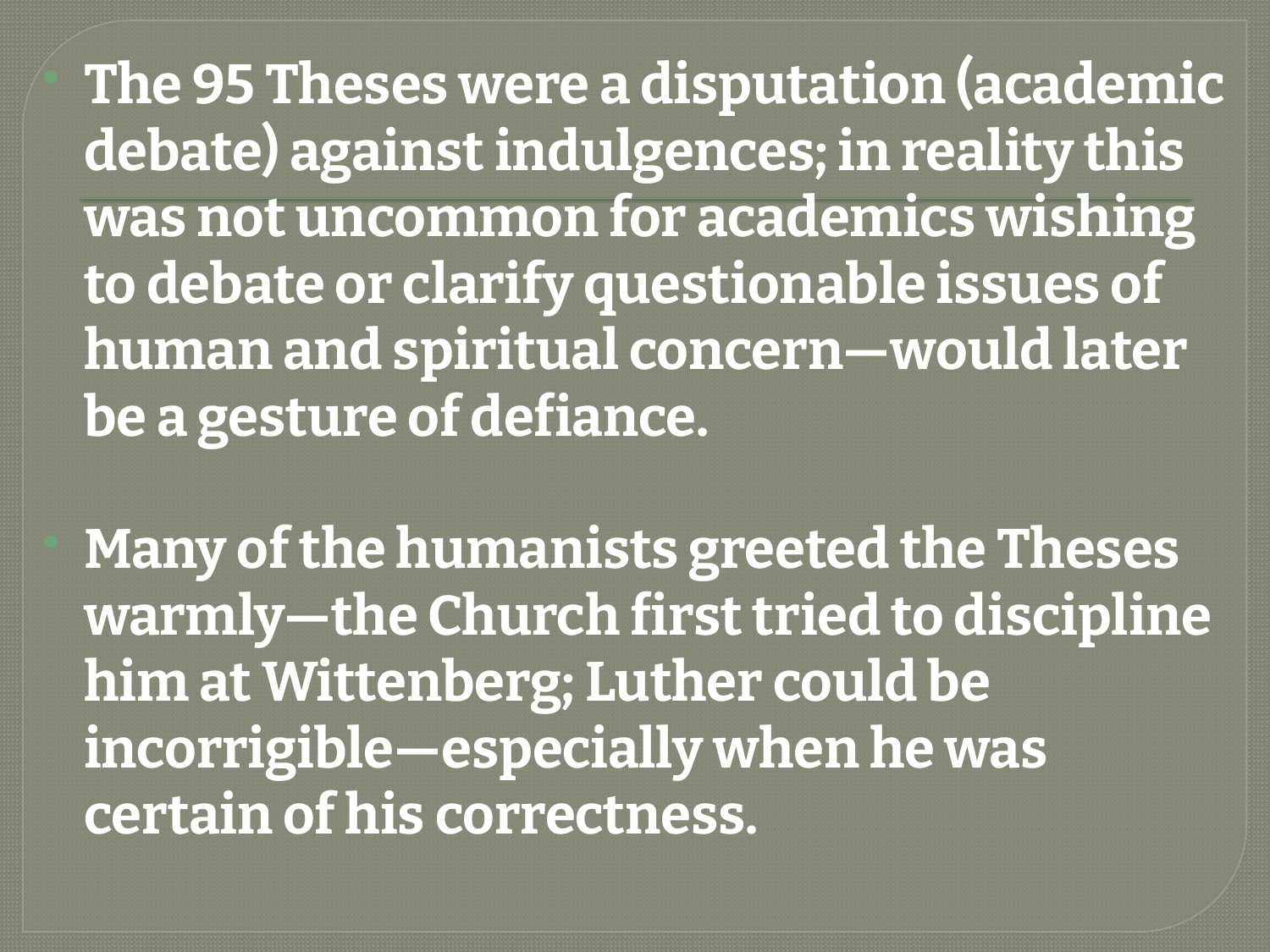

The 95 Theses were a disputation (academic debate) against indulgences; in reality this was not uncommon for academics wishing to debate or clarify questionable issues of human and spiritual concern—would later be a gesture of defiance.

Many of the humanists greeted the Theses warmly—the Church first tried to discipline him at Wittenberg; Luther could be incorrigible—especially when he was certain of his correctness.